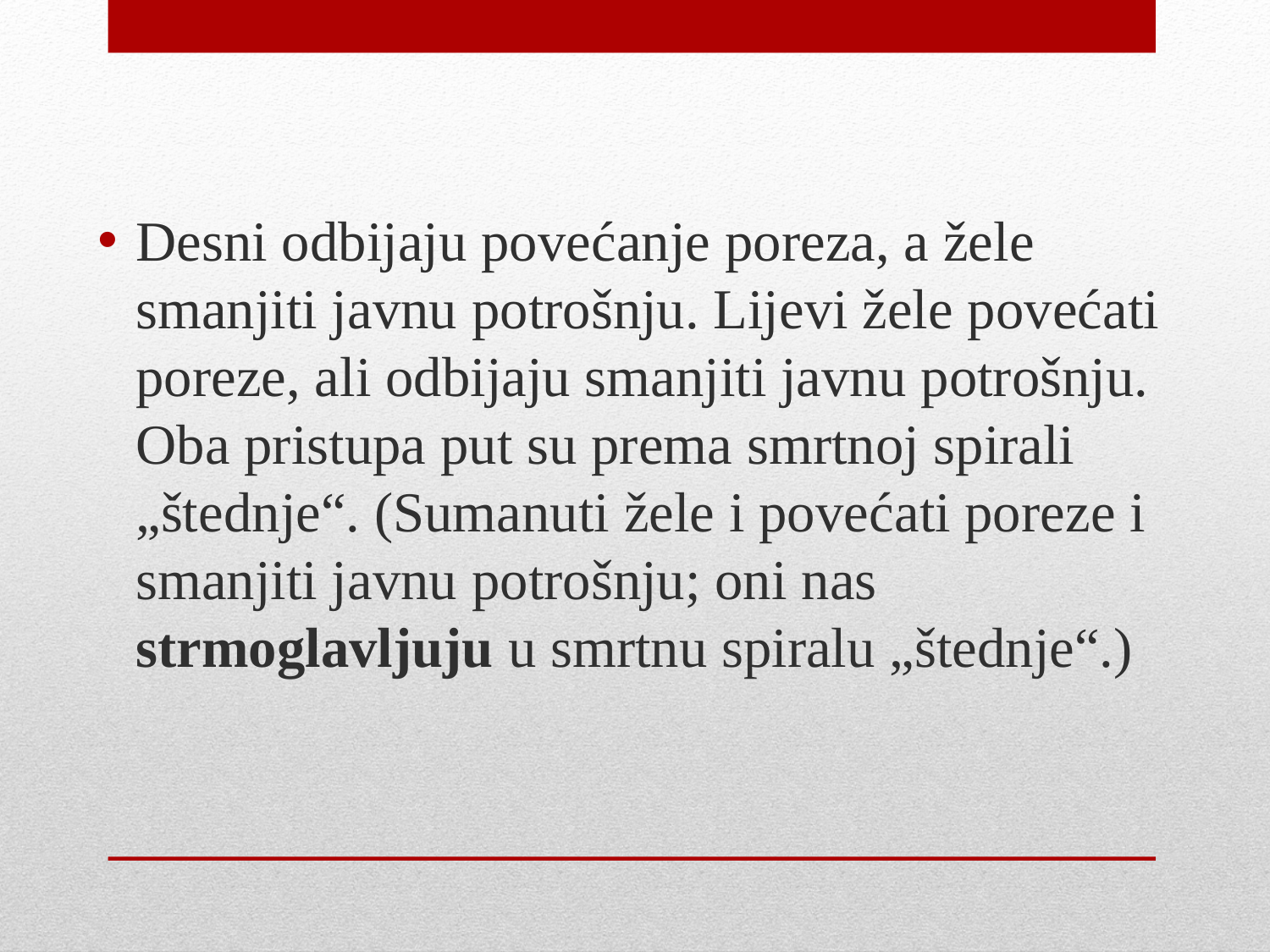

Desni odbijaju povećanje poreza, a žele smanjiti javnu potrošnju. Lijevi žele povećati poreze, ali odbijaju smanjiti javnu potrošnju. Oba pristupa put su prema smrtnoj spirali „štednje“. (Sumanuti žele i povećati poreze i smanjiti javnu potrošnju; oni nas strmoglavljuju u smrtnu spiralu „štednje“.)